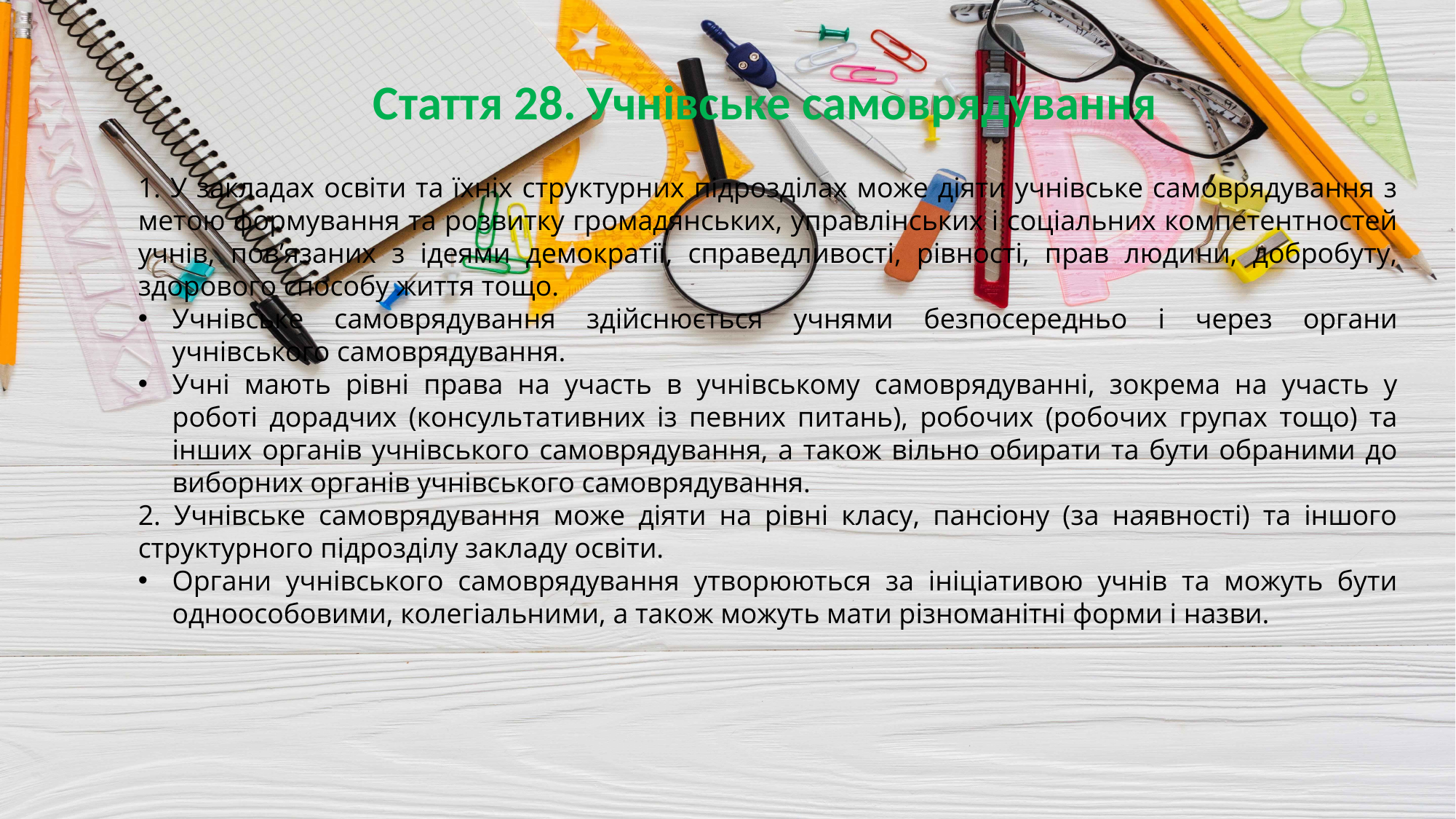

Стаття 28. Учнівське самоврядування

1. У закладах освіти та їхніх структурних підрозділах може діяти учнівське самоврядування з метою формування та розвитку громадянських, управлінських і соціальних компетентностей учнів, пов’язаних з ідеями демократії, справедливості, рівності, прав людини, добробуту, здорового способу життя тощо.
Учнівське самоврядування здійснюється учнями безпосередньо і через органи учнівського самоврядування.
Учні мають рівні права на участь в учнівському самоврядуванні, зокрема на участь у роботі дорадчих (консультативних із певних питань), робочих (робочих групах тощо) та інших органів учнівського самоврядування, а також вільно обирати та бути обраними до виборних органів учнівського самоврядування.
2. Учнівське самоврядування може діяти на рівні класу, пансіону (за наявності) та іншого структурного підрозділу закладу освіти.
Органи учнівського самоврядування утворюються за ініціативою учнів та можуть бути одноособовими, колегіальними, а також можуть мати різноманітні форми і назви.